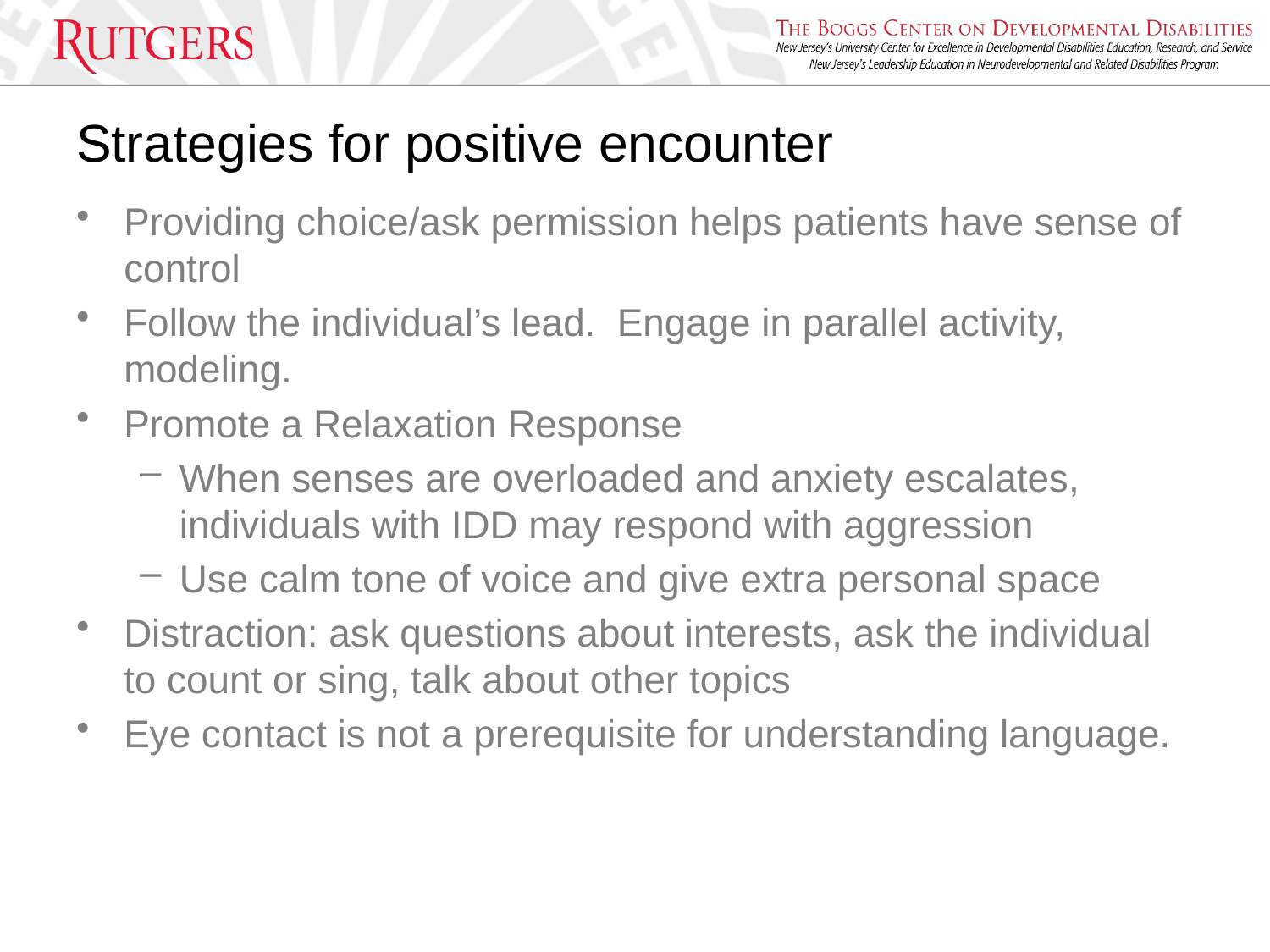

# Strategies for positive encounter
Providing choice/ask permission helps patients have sense of control
Follow the individual’s lead.  Engage in parallel activity, modeling.
Promote a Relaxation Response
When senses are overloaded and anxiety escalates, individuals with IDD may respond with aggression
Use calm tone of voice and give extra personal space
Distraction: ask questions about interests, ask the individual to count or sing, talk about other topics
Eye contact is not a prerequisite for understanding language.